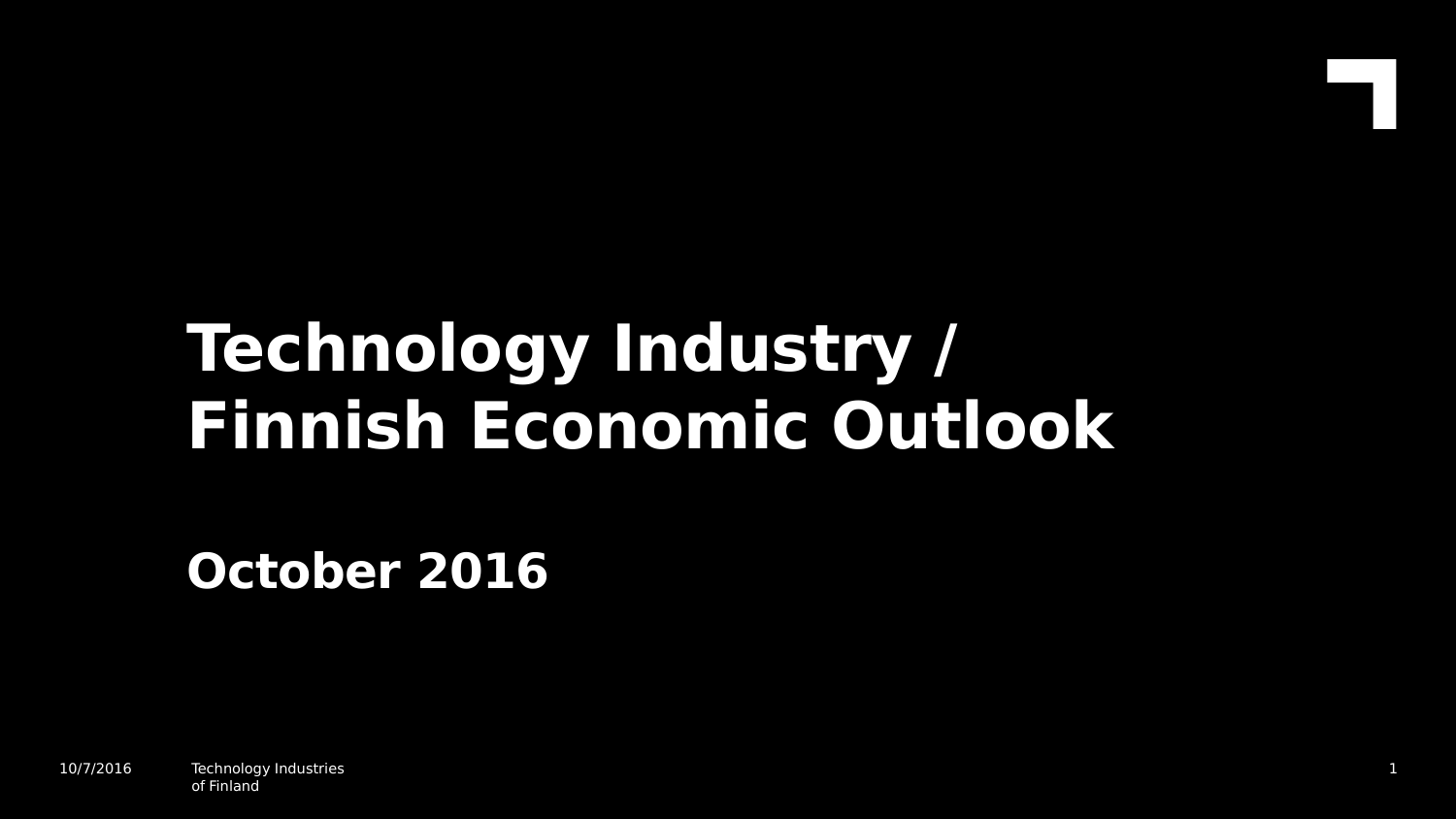

Technology Industry /
Finnish Economic Outlook
October 2016

10/7/2016
Technology Industries
of Finland
1